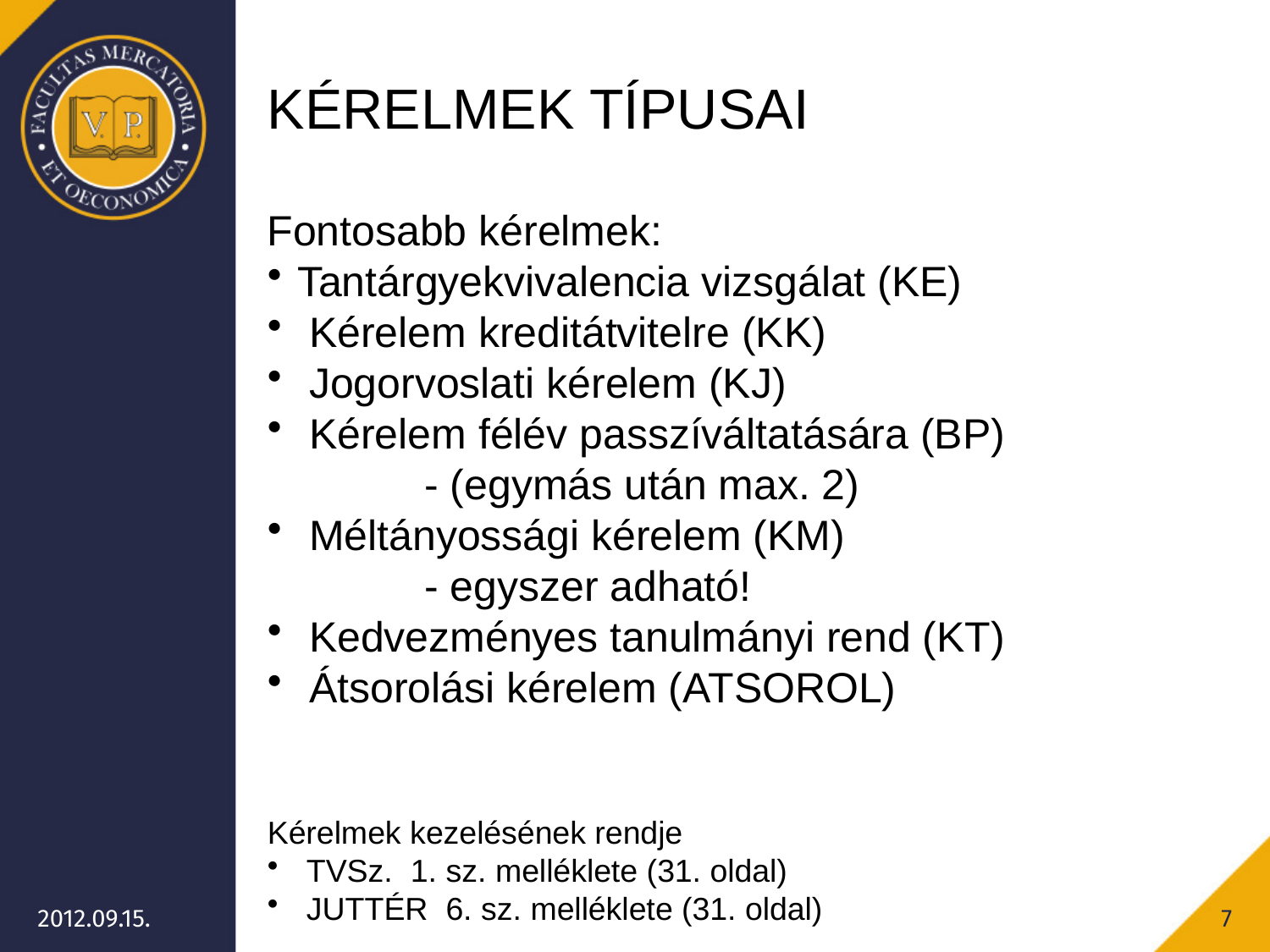

KÉRELMEK TÍPUSAI
Fontosabb kérelmek:
Tantárgyekvivalencia vizsgálat (KE)
 Kérelem kreditátvitelre (KK)
 Jogorvoslati kérelem (KJ)
 Kérelem félév passzíváltatására (BP)
	- (egymás után max. 2)
 Méltányossági kérelem (KM)
	- egyszer adható!
 Kedvezményes tanulmányi rend (KT)
 Átsorolási kérelem (ATSOROL)

Kérelmek kezelésének rendje
 TVSz.  1. sz. melléklete (31. oldal)
 JUTTÉR  6. sz. melléklete (31. oldal)
2012.09.15.
7